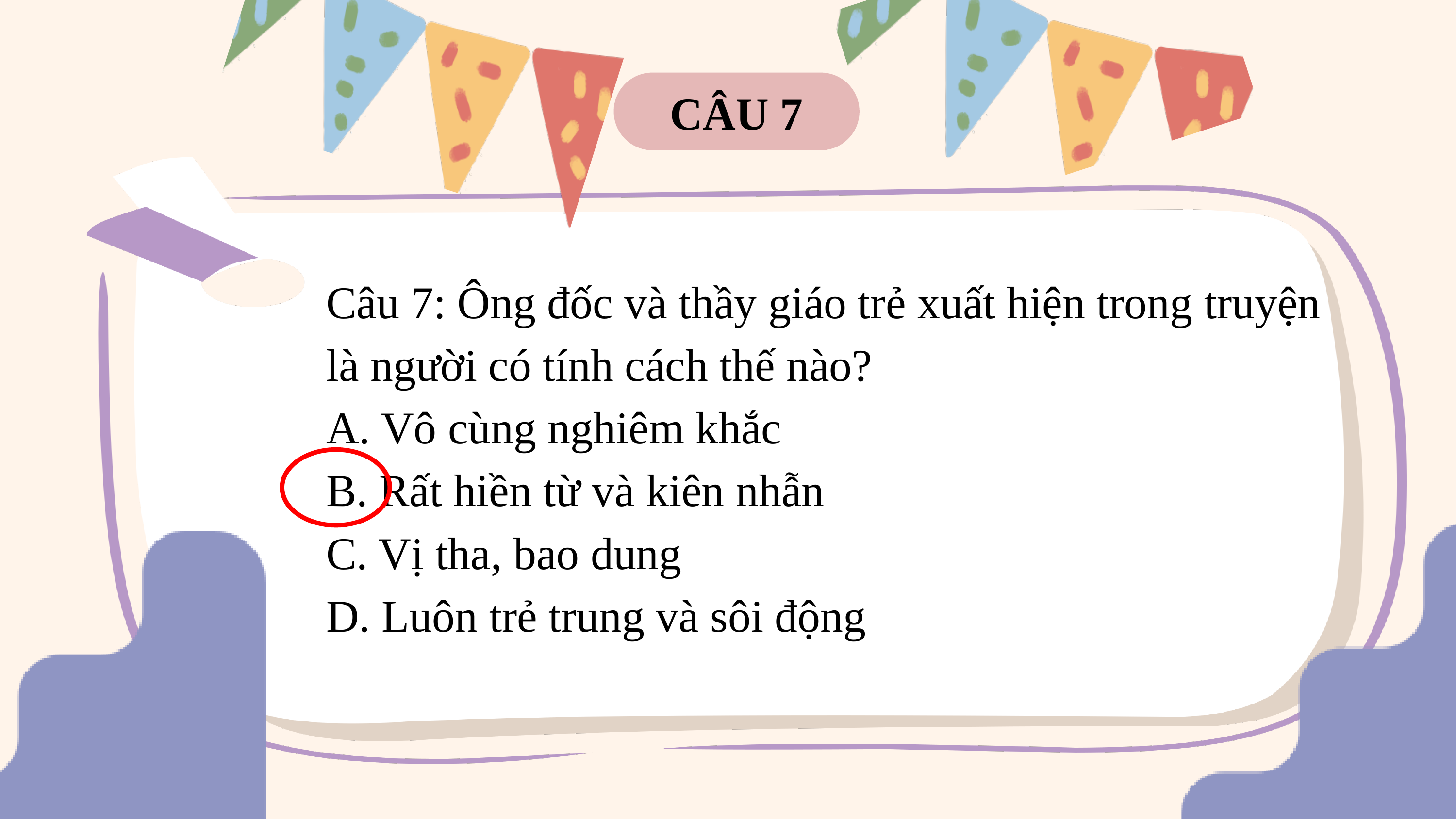

CÂU 7

Câu 7: Ông đốc và thầy giáo trẻ xuất hiện trong truyện là người có tính cách thế nào?
A. Vô cùng nghiêm khắc
B. Rất hiền từ và kiên nhẫn
C. Vị tha, bao dung
D. Luôn trẻ trung và sôi động